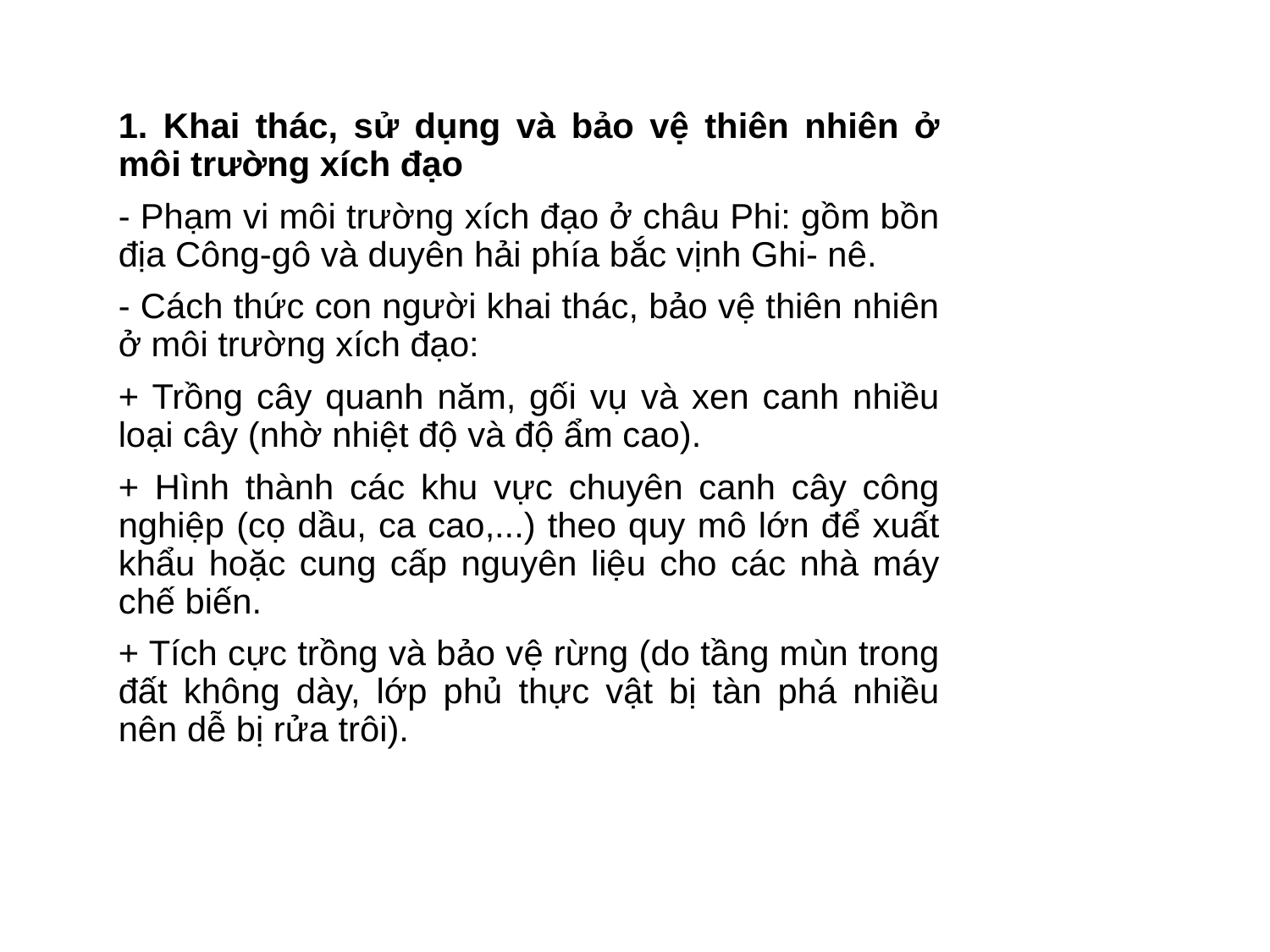

1. Khai thác, sử dụng và bảo vệ thiên nhiên ở môi trường xích đạo
- Phạm vi môi trường xích đạo ở châu Phi: gồm bồn địa Công-gô và duyên hải phía bắc vịnh Ghi- nê.
- Cách thức con người khai thác, bảo vệ thiên nhiên ở môi trường xích đạo:
+ Trồng cây quanh năm, gối vụ và xen canh nhiều loại cây (nhờ nhiệt độ và độ ẩm cao).
+ Hình thành các khu vực chuyên canh cây công nghiệp (cọ dầu, ca cao,...) theo quy mô lớn để xuất khẩu hoặc cung cấp nguyên liệu cho các nhà máy chế biến.
+ Tích cực trồng và bảo vệ rừng (do tầng mùn trong đất không dày, lớp phủ thực vật bị tàn phá nhiều nên dễ bị rửa trôi).